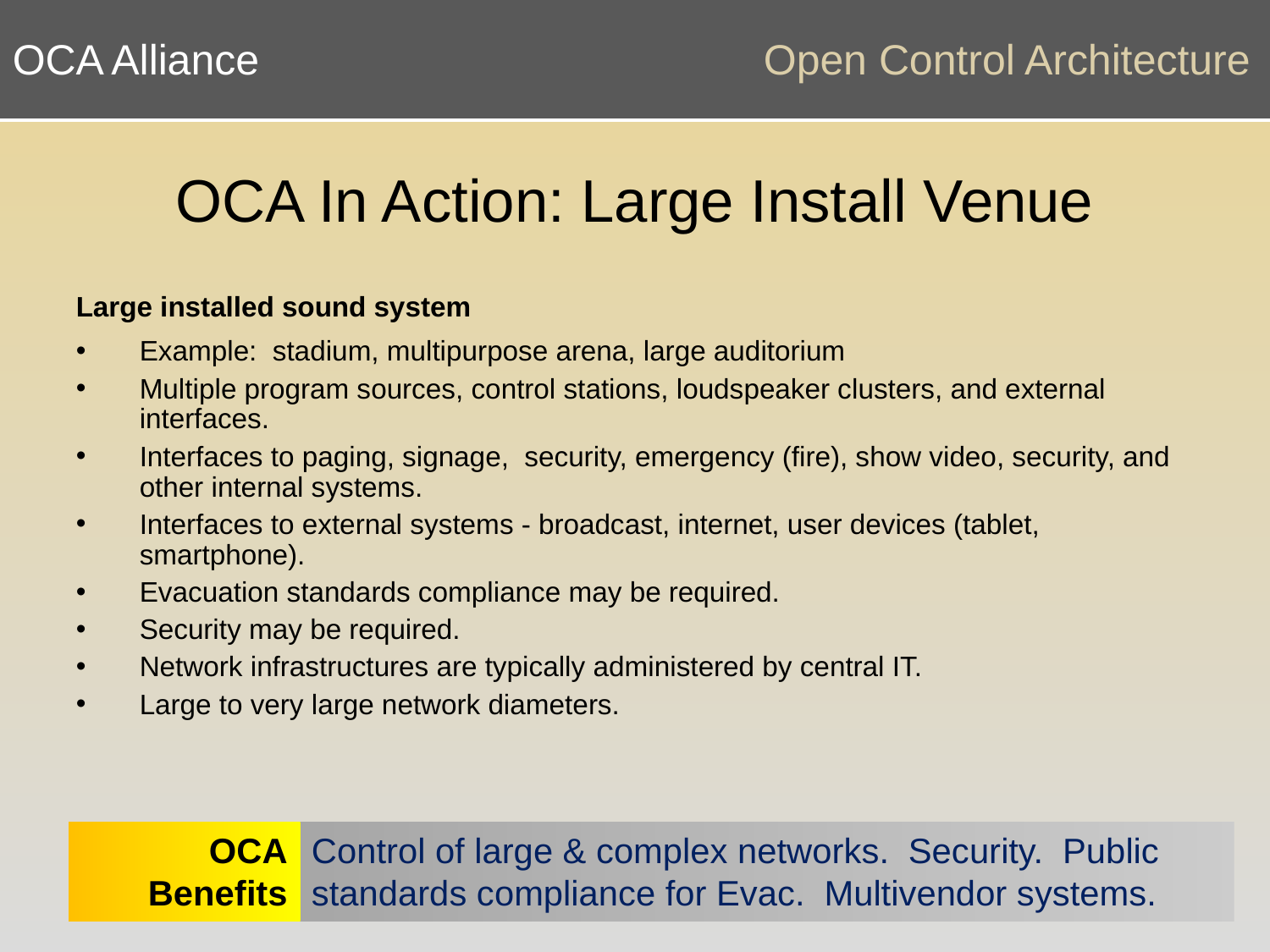

# OCA In Action: Large Install Venue
Large installed sound system
Example:  stadium, multipurpose arena, large auditorium
Multiple program sources, control stations, loudspeaker clusters, and external interfaces.
Interfaces to paging, signage,  security, emergency (fire), show video, security, and other internal systems.
Interfaces to external systems - broadcast, internet, user devices (tablet, smartphone).
Evacuation standards compliance may be required.
Security may be required.
Network infrastructures are typically administered by central IT.
Large to very large network diameters.

OCA
Benefits
Control of large & complex networks.  Security.  Public standards compliance for Evac.  Multivendor systems.